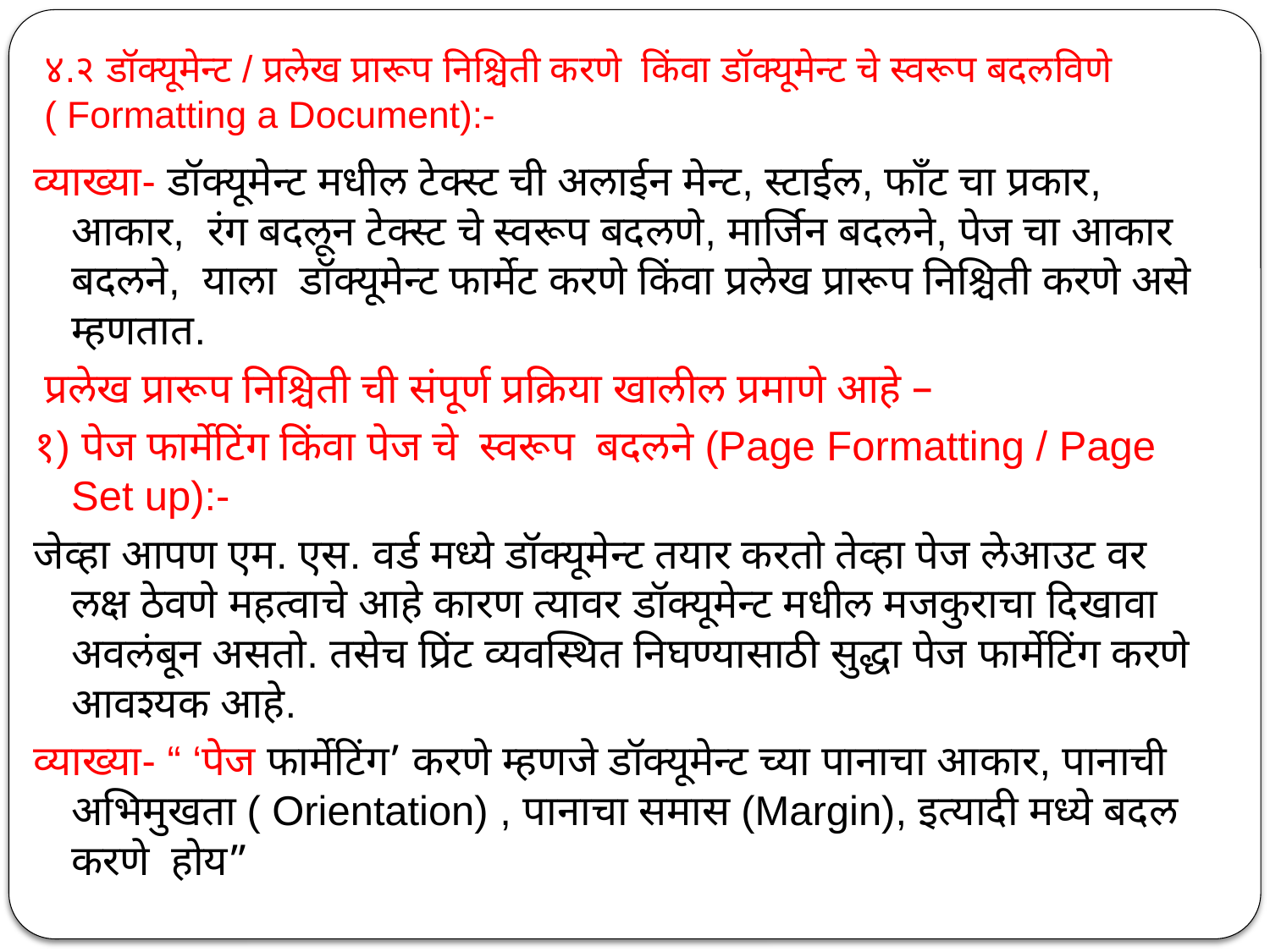

# ४.२ डॉक्यूमेन्ट / प्रलेख प्रारूप निश्चिती करणे  किंवा डॉक्यूमेन्ट चे स्वरूप बदलविणे ( Formatting a Document):-
व्याख्या- डॉक्यूमेन्ट मधील टेक्स्ट ची अलाईन मेन्ट, स्टाईल, फाँट चा प्रकार, आकार,  रंग बदलून टेक्स्ट चे स्वरूप बदलणे, मार्जिन बदलने, पेज चा आकार बदलने,  याला  डॉक्यूमेन्ट फार्मेट करणे किंवा प्रलेख प्रारूप निश्चिती करणे असे म्हणतात.
 प्रलेख प्रारूप निश्चिती ची संपूर्ण प्रक्रिया खालील प्रमाणे आहे –
१) पेज फार्मेटिंग किंवा पेज चे  स्वरूप  बदलने (Page Formatting / Page Set up):-
जेव्हा आपण एम. एस. वर्ड मध्ये डॉक्यूमेन्ट तयार करतो तेव्हा पेज लेआउट वर लक्ष ठेवणे महत्वाचे आहे कारण त्यावर डॉक्यूमेन्ट मधील मजकुराचा दिखावा अवलंबून असतो. तसेच प्रिंट व्यवस्थित निघण्यासाठी सुद्धा पेज फार्मेटिंग करणे आवश्यक आहे.
व्याख्या- “ ‘पेज फार्मेटिंग’ करणे म्हणजे डॉक्यूमेन्ट च्या पानाचा आकार, पानाची अभिमुखता ( Orientation) , पानाचा समास (Margin), इत्यादी मध्ये बदल करणे  होय”